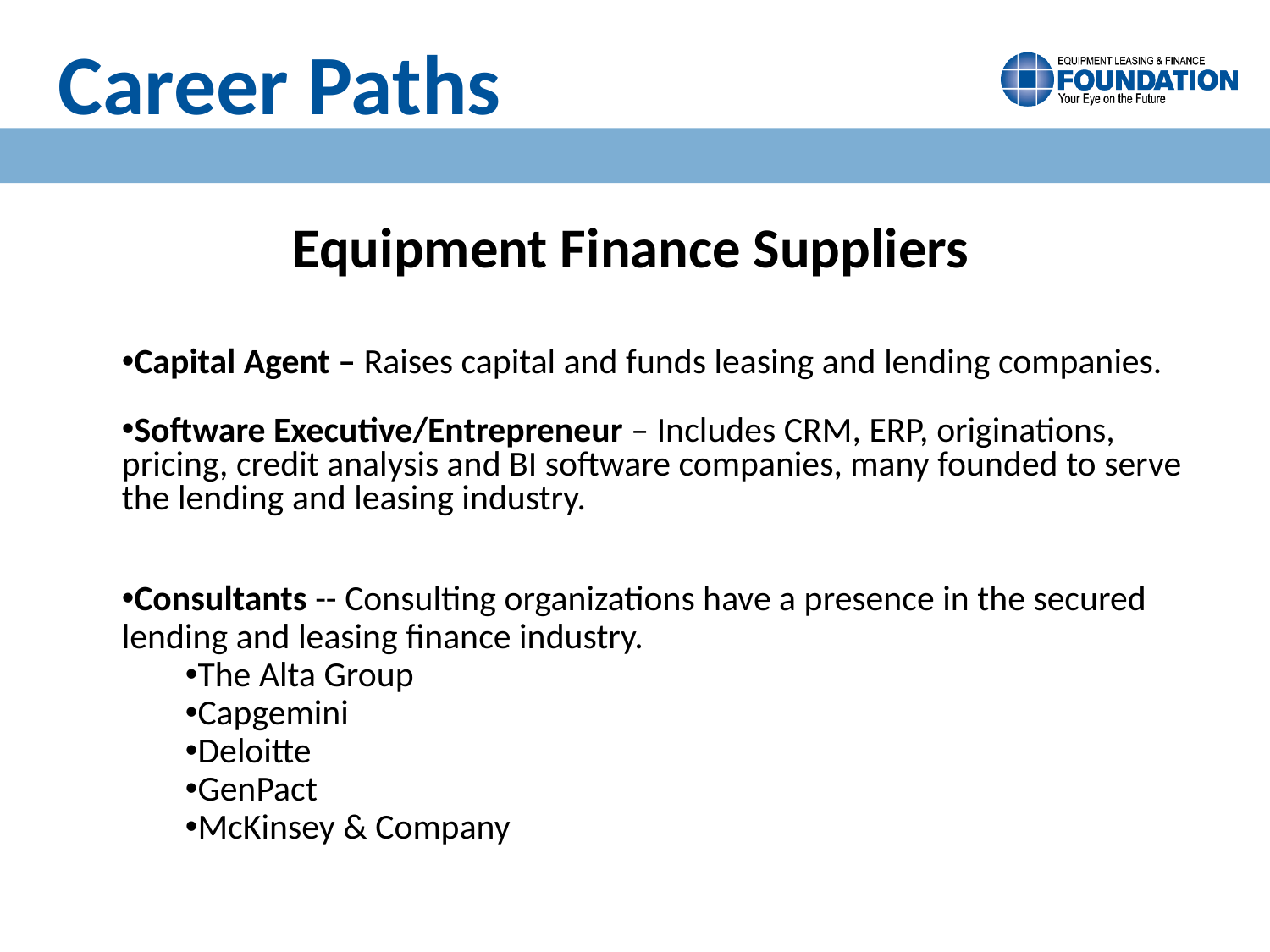

Career Paths
Equipment Finance Suppliers

Capital Agent – Raises capital and funds leasing and lending companies.

Software Executive/Entrepreneur – Includes CRM, ERP, originations, pricing, credit analysis and BI software companies, many founded to serve the lending and leasing industry.

Consultants -- Consulting organizations have a presence in the secured lending and leasing finance industry.
The Alta Group
Capgemini
Deloitte
GenPact
McKinsey & Company